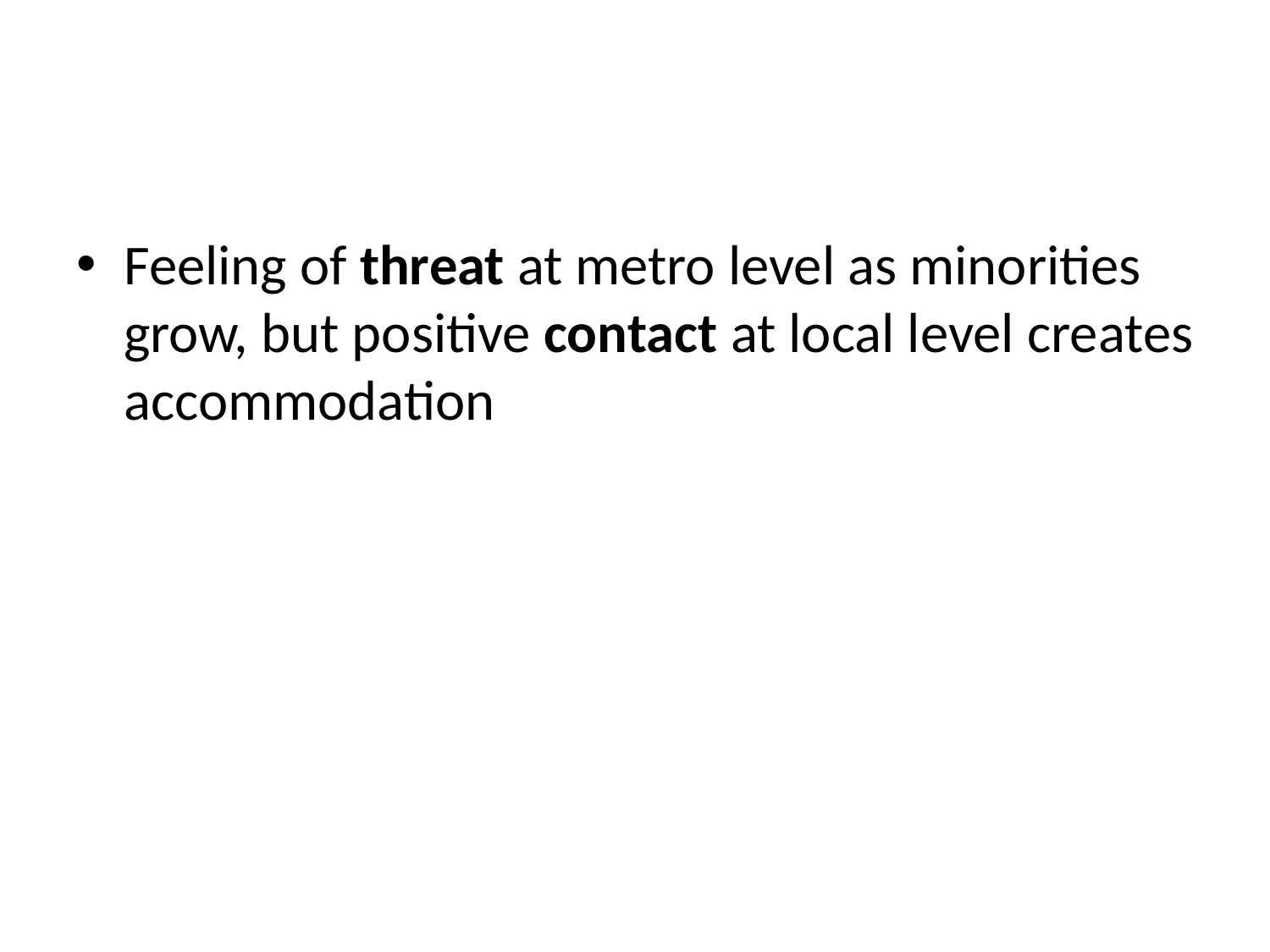

#
Feeling of threat at metro level as minorities grow, but positive contact at local level creates accommodation